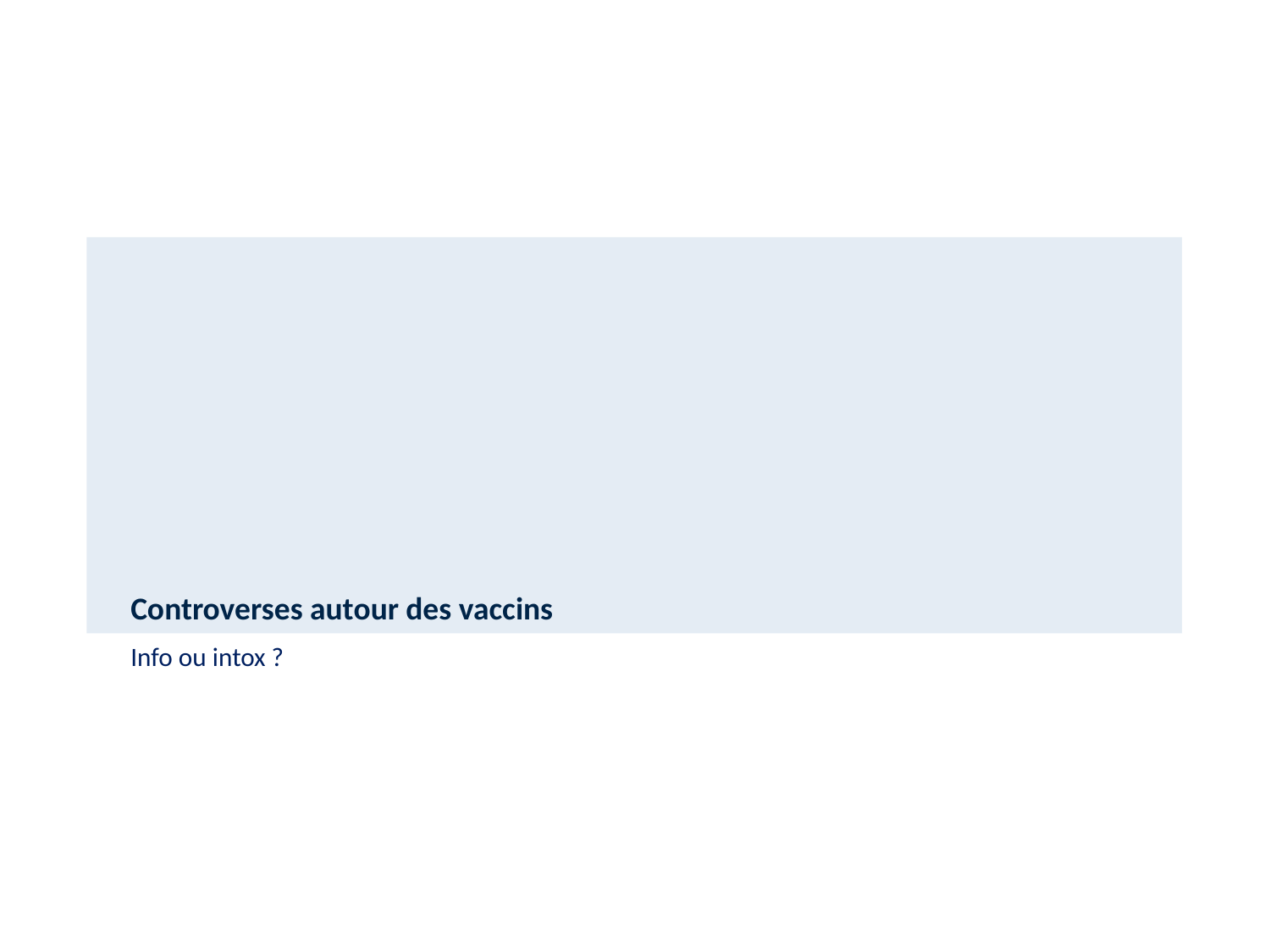

# Controverses autour des vaccins
Info ou intox ?